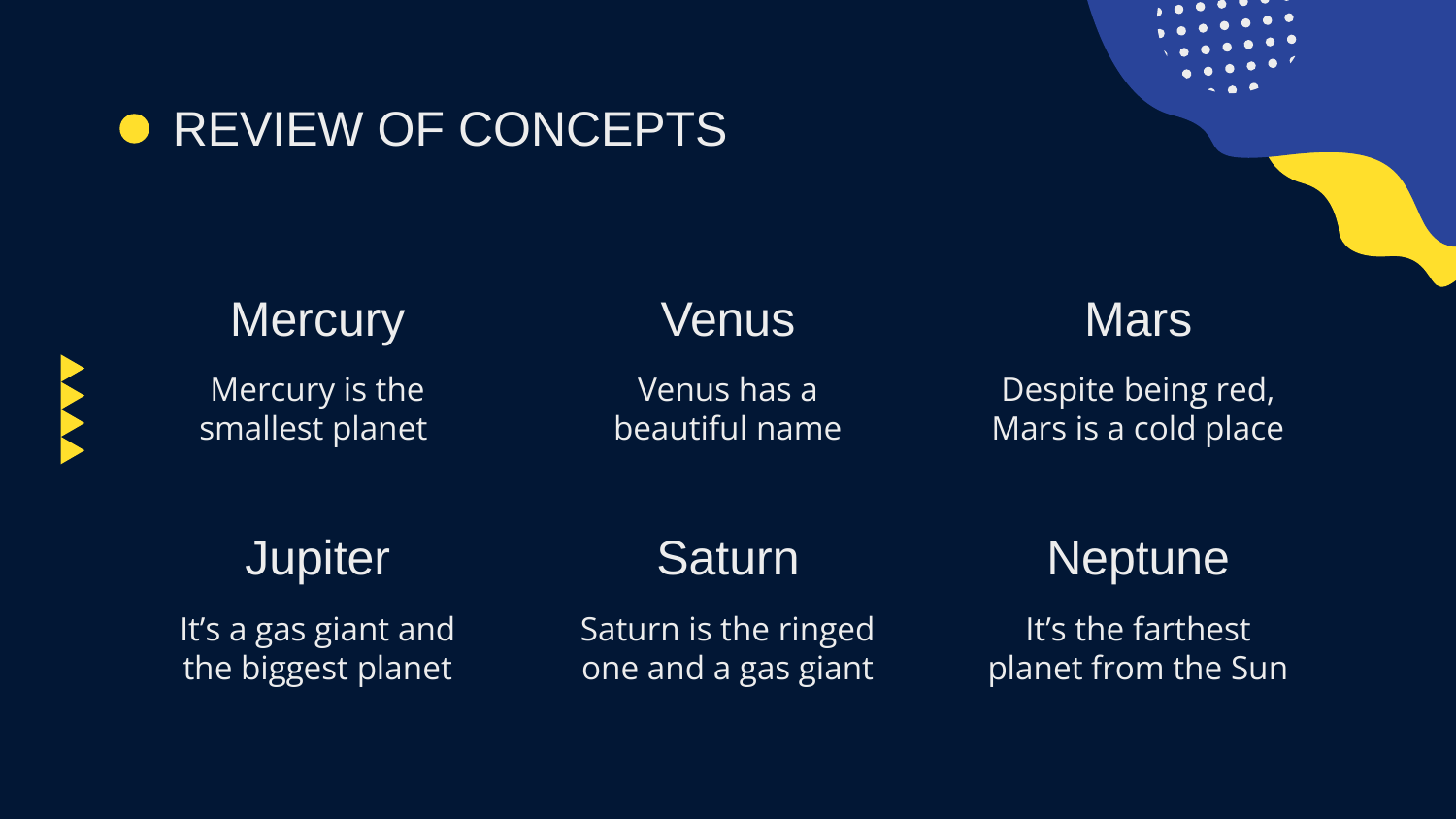

REVIEW OF CONCEPTS

Mercury
Venus
Mars
Mercury is the smallest planet
Venus has a
beautiful name
Despite being red, Mars is a cold place

# Jupiter
Saturn
Neptune
It’s a gas giant and the biggest planet

Saturn is the ringed one and a gas giant

It’s the farthest planet from the Sun